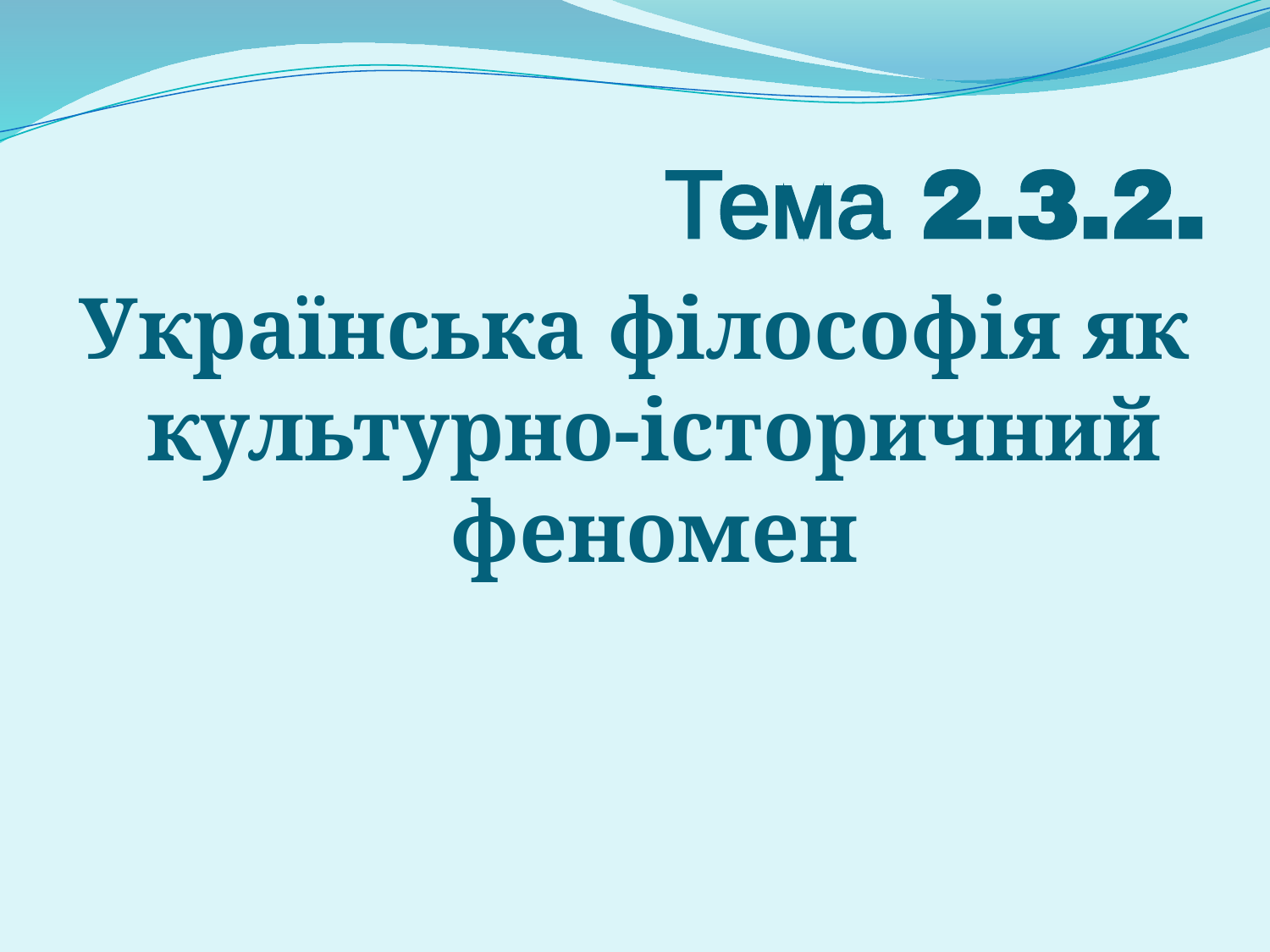

# Тема 2.3.2.
Українська філософія як культурно-історичний феномен